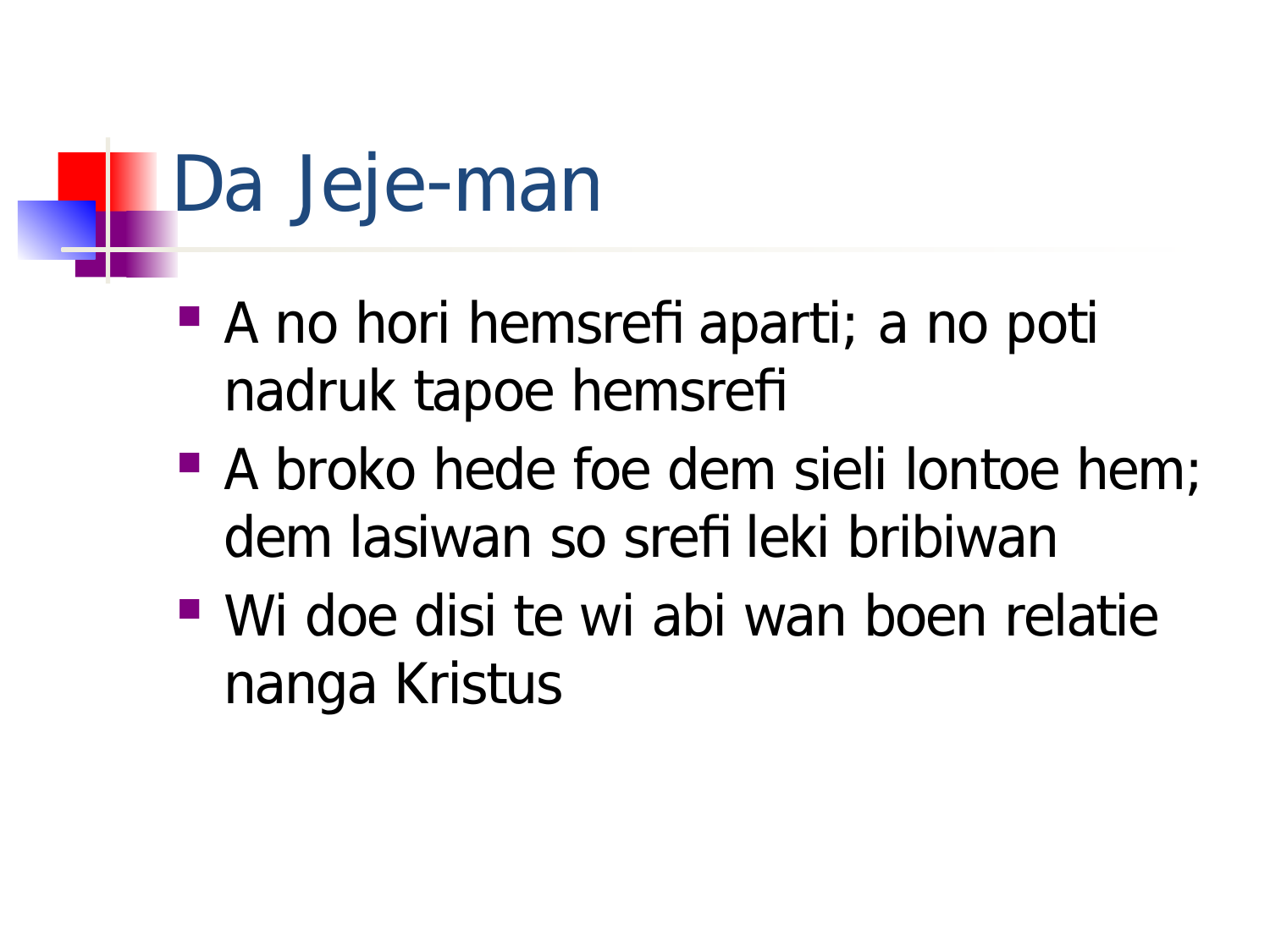

# Da Jeje-man
A no hori hemsrefi aparti; a no poti nadruk tapoe hemsrefi
A broko hede foe dem sieli lontoe hem; dem lasiwan so srefi leki bribiwan
Wi doe disi te wi abi wan boen relatie nanga Kristus